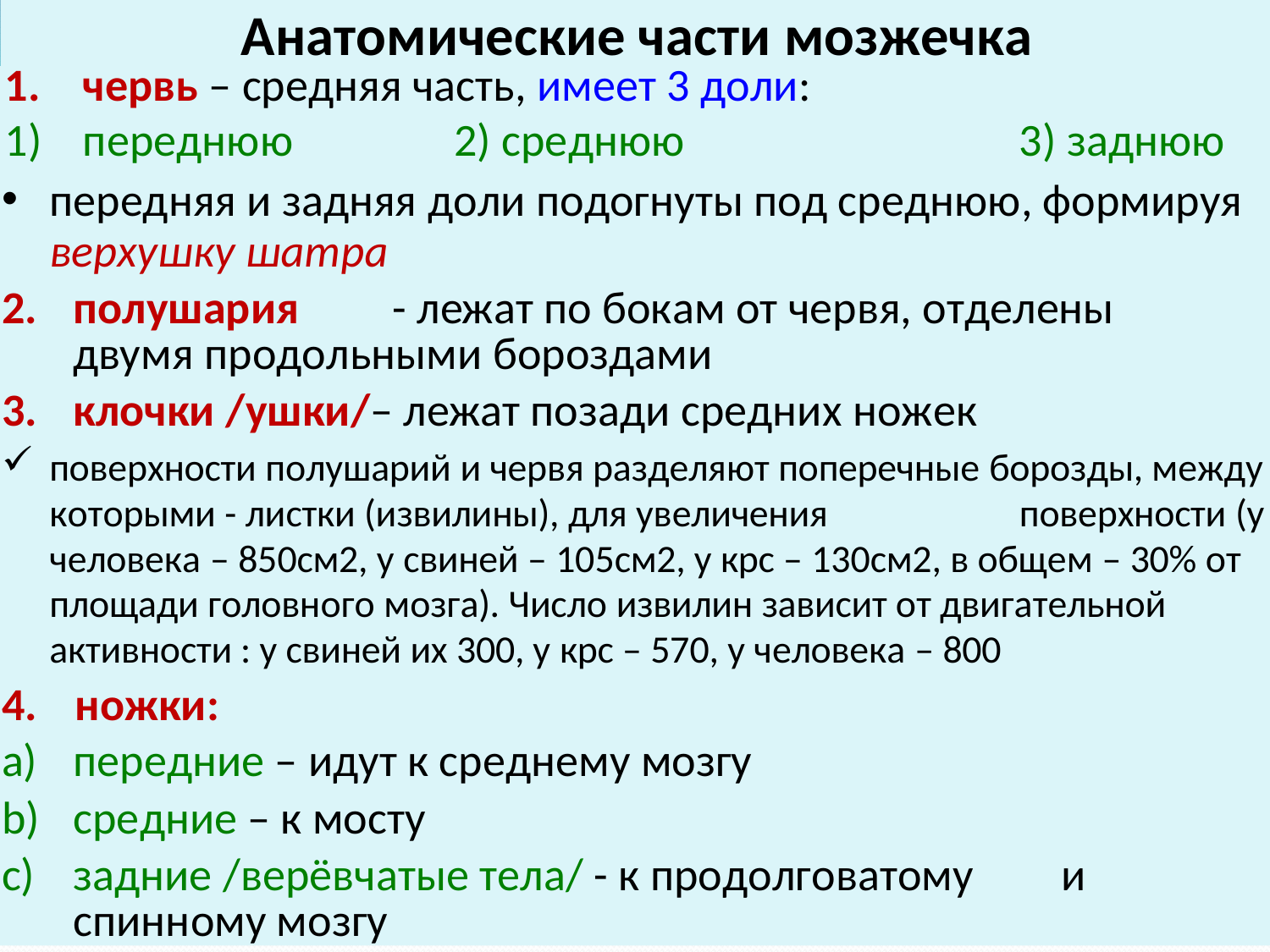

Анатомические части мозжечка
| 1. | червь – средняя часть, имеет 3 доли: |  |
| --- | --- | --- |
| 1) | переднюю 2) среднюю | 3) заднюю |
передняя и задняя доли подогнуты под среднюю, формируя
верхушку шатра
полушария	- лежат по бокам от червя, отделены двумя продольными бороздами
клочки /ушки/– лежат позади средних ножек
поверхности полушарий и червя разделяют поперечные борозды, между которыми - листки (извилины), для увеличения	поверхности (у человека – 850см2, у свиней – 105см2, у крс – 130см2, в общем – 30% от площади головного мозга). Число извилин зависит от двигательной активности : у свиней их 300, у крс – 570, у человека – 800
4.	ножки:
передние – идут к среднему мозгу
средние – к мосту
задние /верёвчатые тела/ - к продолговатому	и спинному мозгу